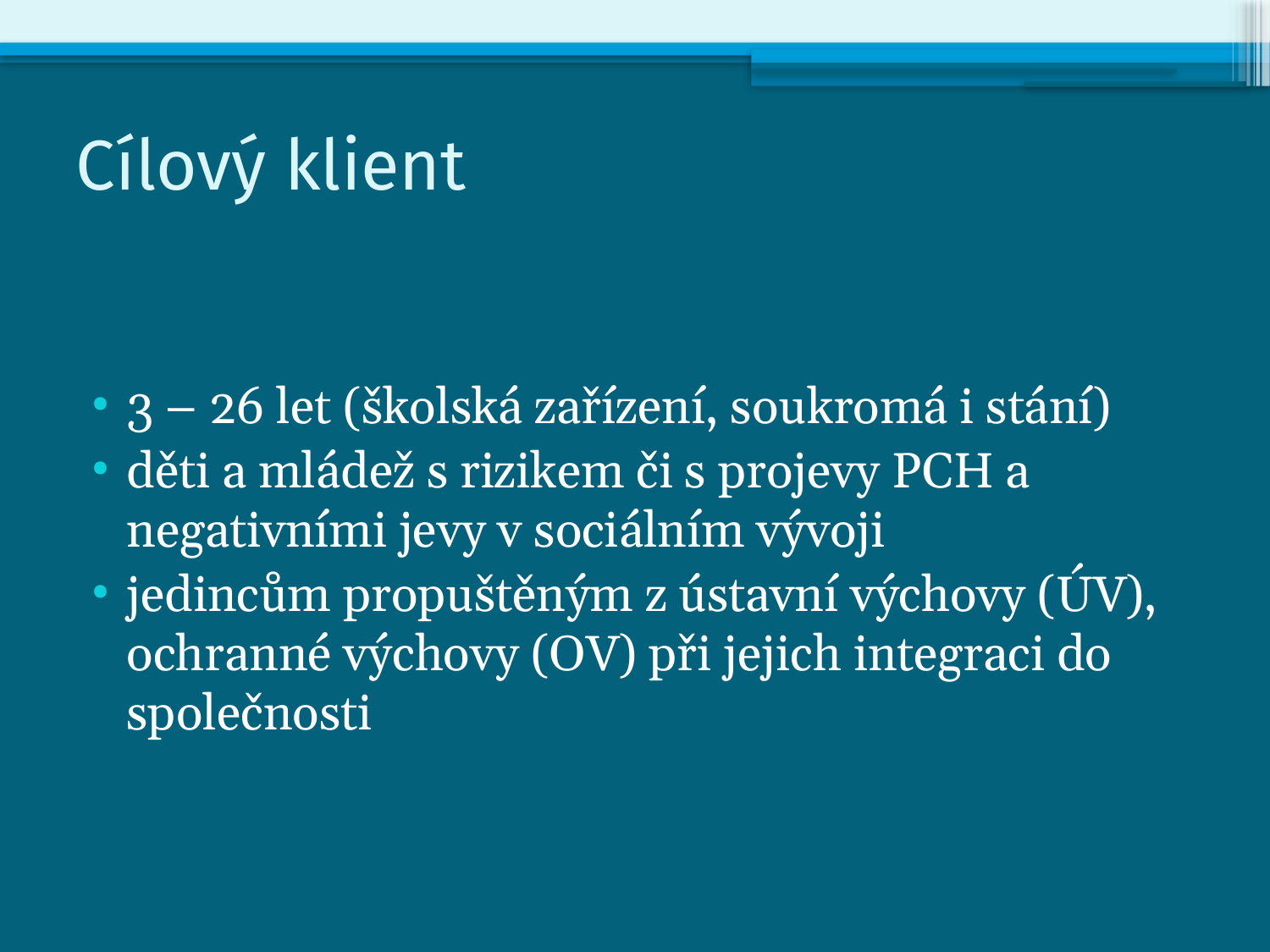

# Cílový klient
3 – 26 let (školská zařízení, soukromá i stání)
děti a mládež s rizikem či s projevy PCH a negativními jevy v sociálním vývoji
jedincům propuštěným z ústavní výchovy (ÚV), ochranné výchovy (OV) při jejich integraci do společnosti